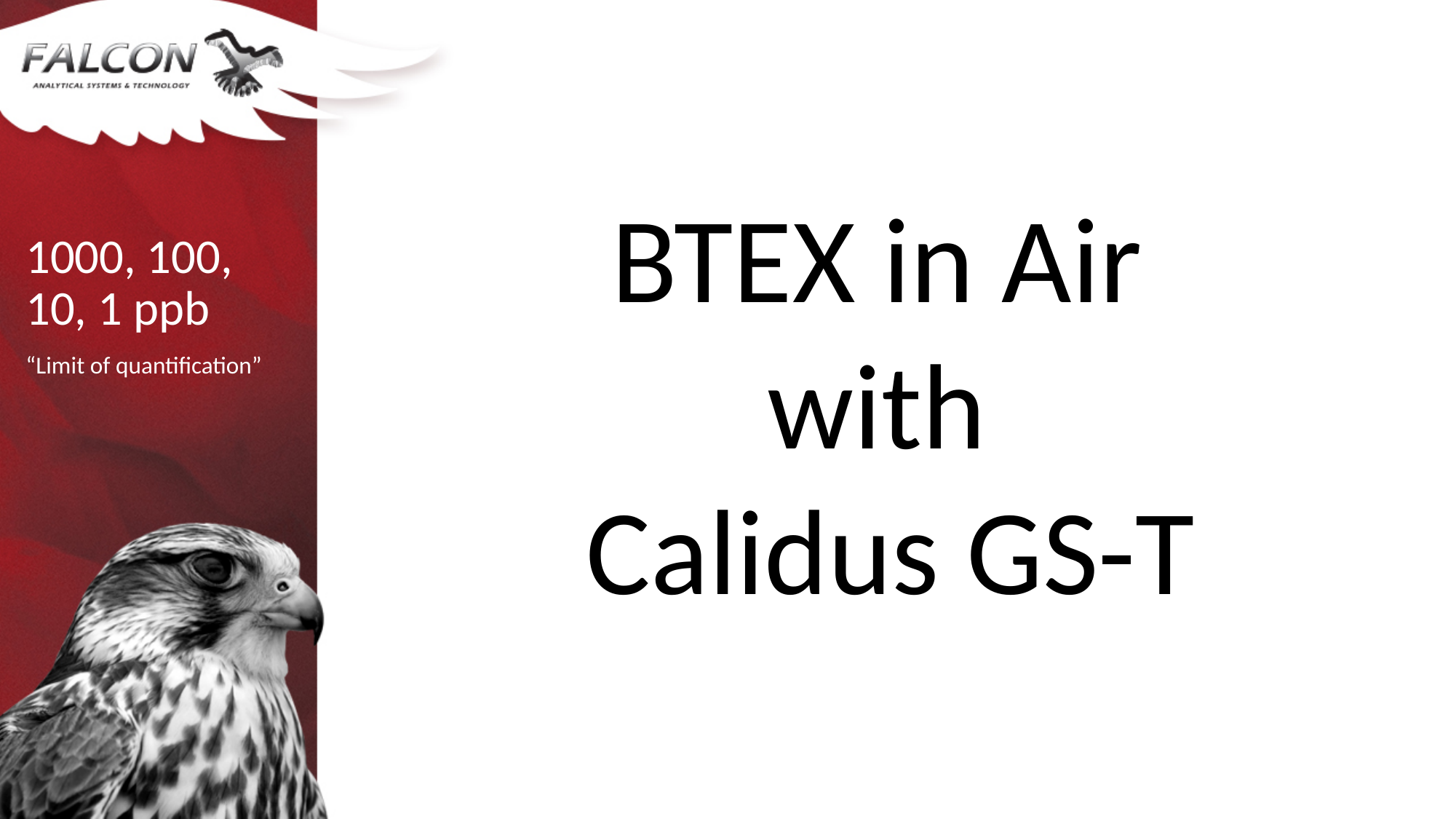

# 1000, 100, 10, 1 ppb
BTEX in Air
with
Calidus GS-T
“Limit of quantification”